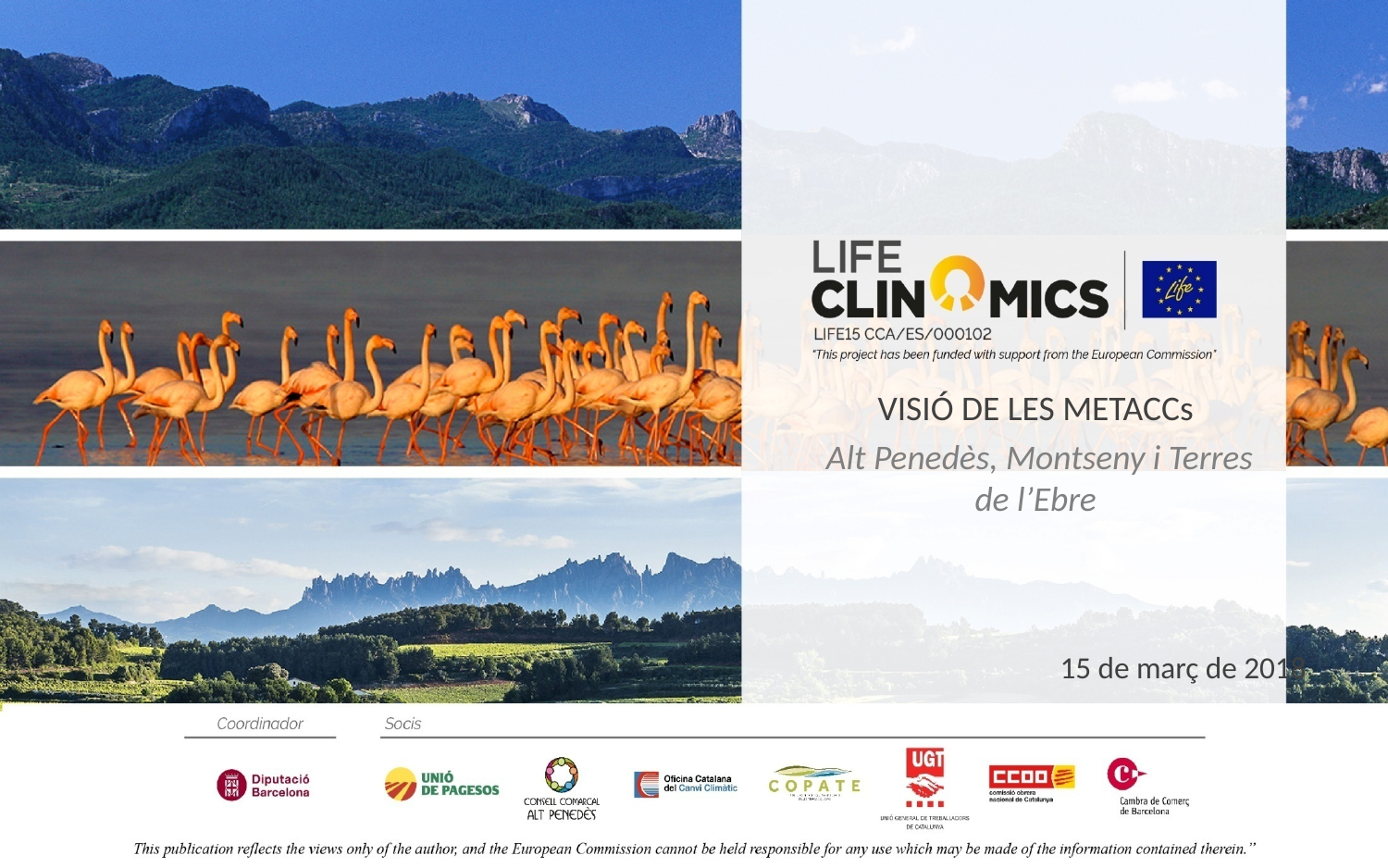

VISIÓ DE LES METACCs
Alt Penedès, Montseny i Terres de l’Ebre
15 de març de 2018